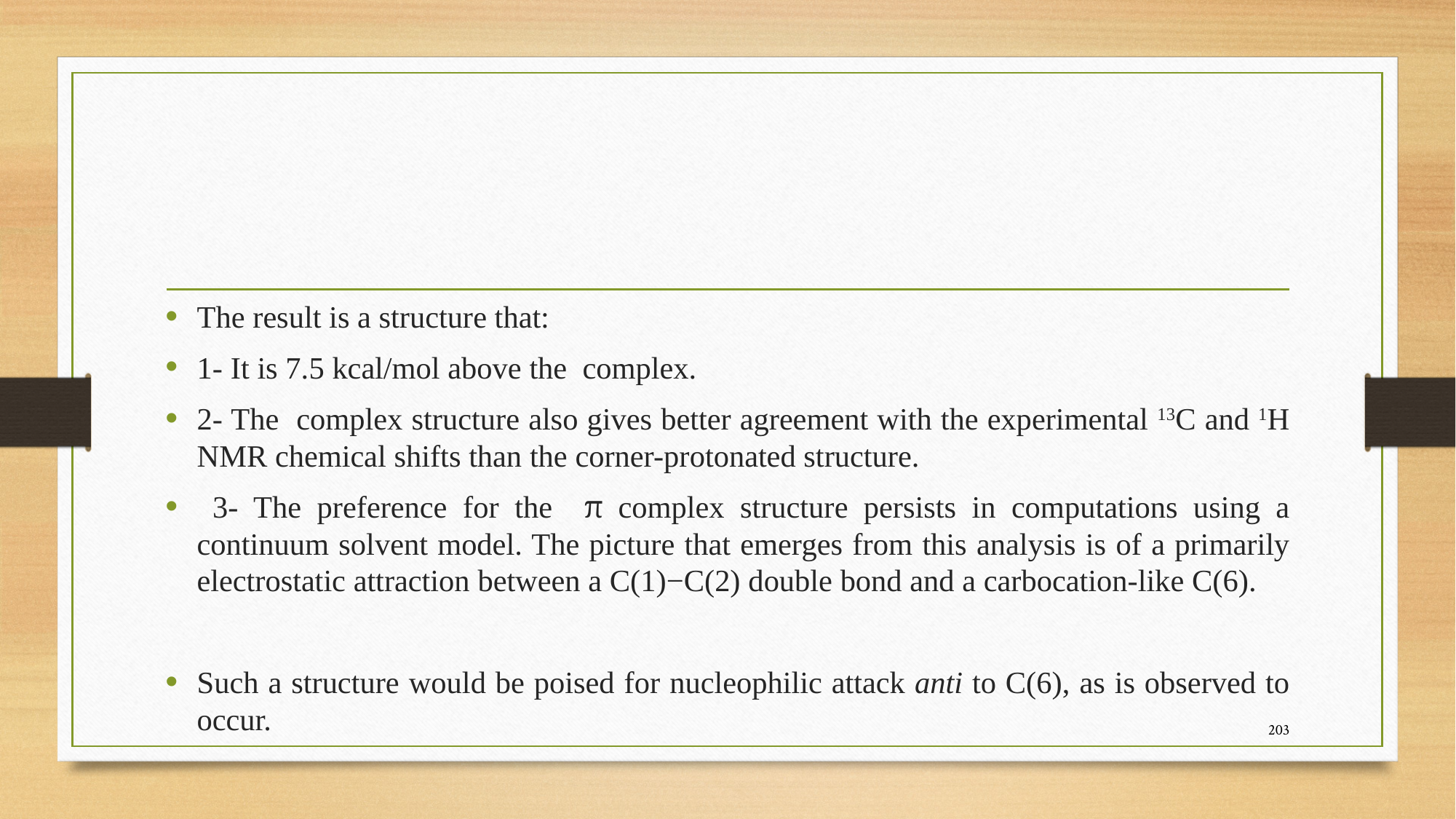

#
The result is a structure that:
1- It is 7.5 kcal/mol above the  complex.
2- The  complex structure also gives better agreement with the experimental 13C and 1H NMR chemical shifts than the corner-protonated structure.
 3- The preference for the  π complex structure persists in computations using a continuum solvent model. The picture that emerges from this analysis is of a primarily electrostatic attraction between a C(1)−C(2) double bond and a carbocation-like C(6).

Such a structure would be poised for nucleophilic attack anti to C(6), as is observed to occur.
203